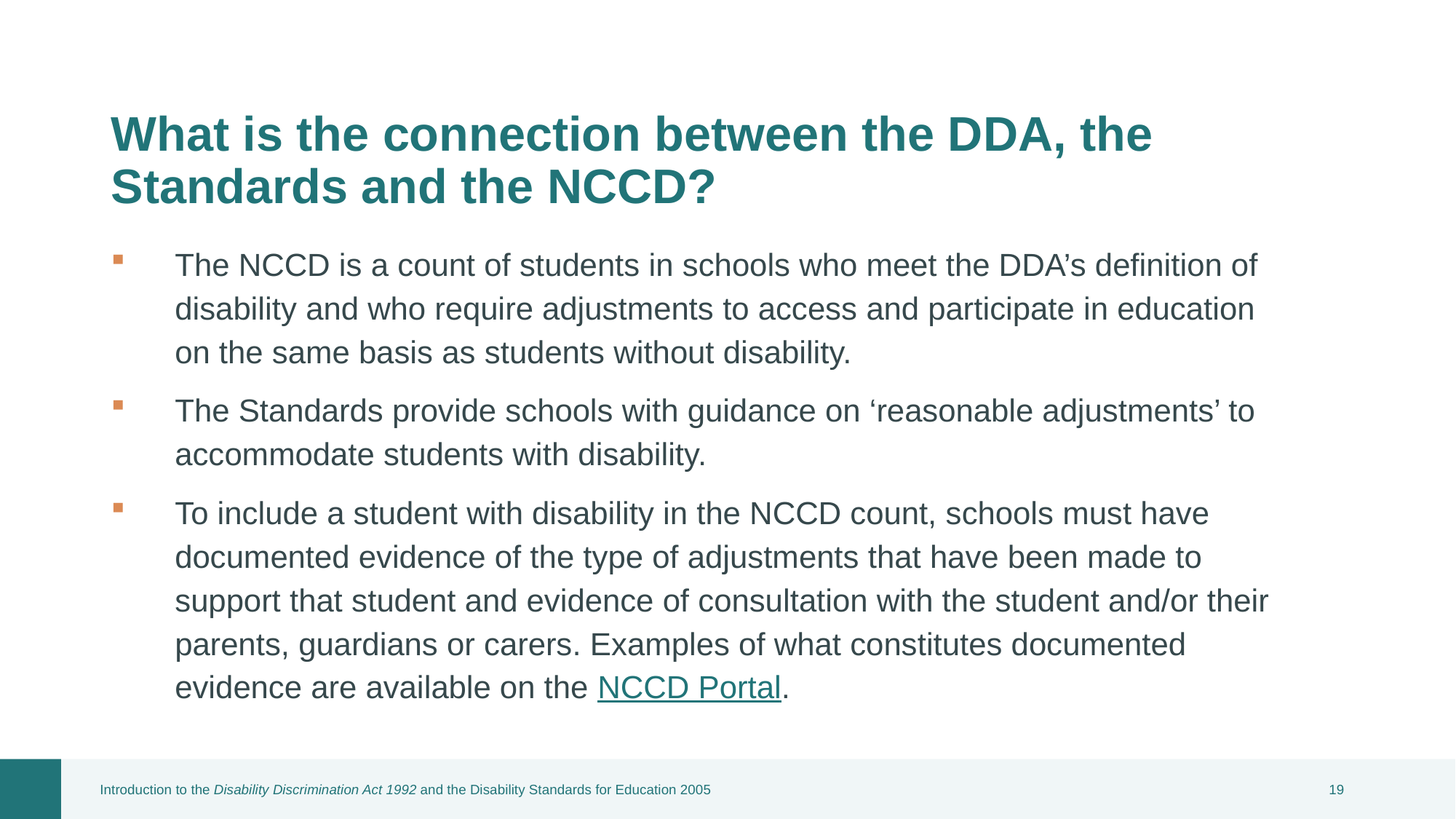

# What is the connection between the DDA, the Standards and the NCCD?
The NCCD is a count of students in schools who meet the DDA’s definition of disability and who require adjustments to access and participate in education on the same basis as students without disability.
The Standards provide schools with guidance on ‘reasonable adjustments’ to accommodate students with disability.
To include a student with disability in the NCCD count, schools must have documented evidence of the type of adjustments that have been made to support that student and evidence of consultation with the student and/or their parents, guardians or carers. Examples of what constitutes documented evidence are available on the NCCD Portal.

Introduction to the Disability Discrimination Act 1992 and the Disability Standards for Education 2005

19